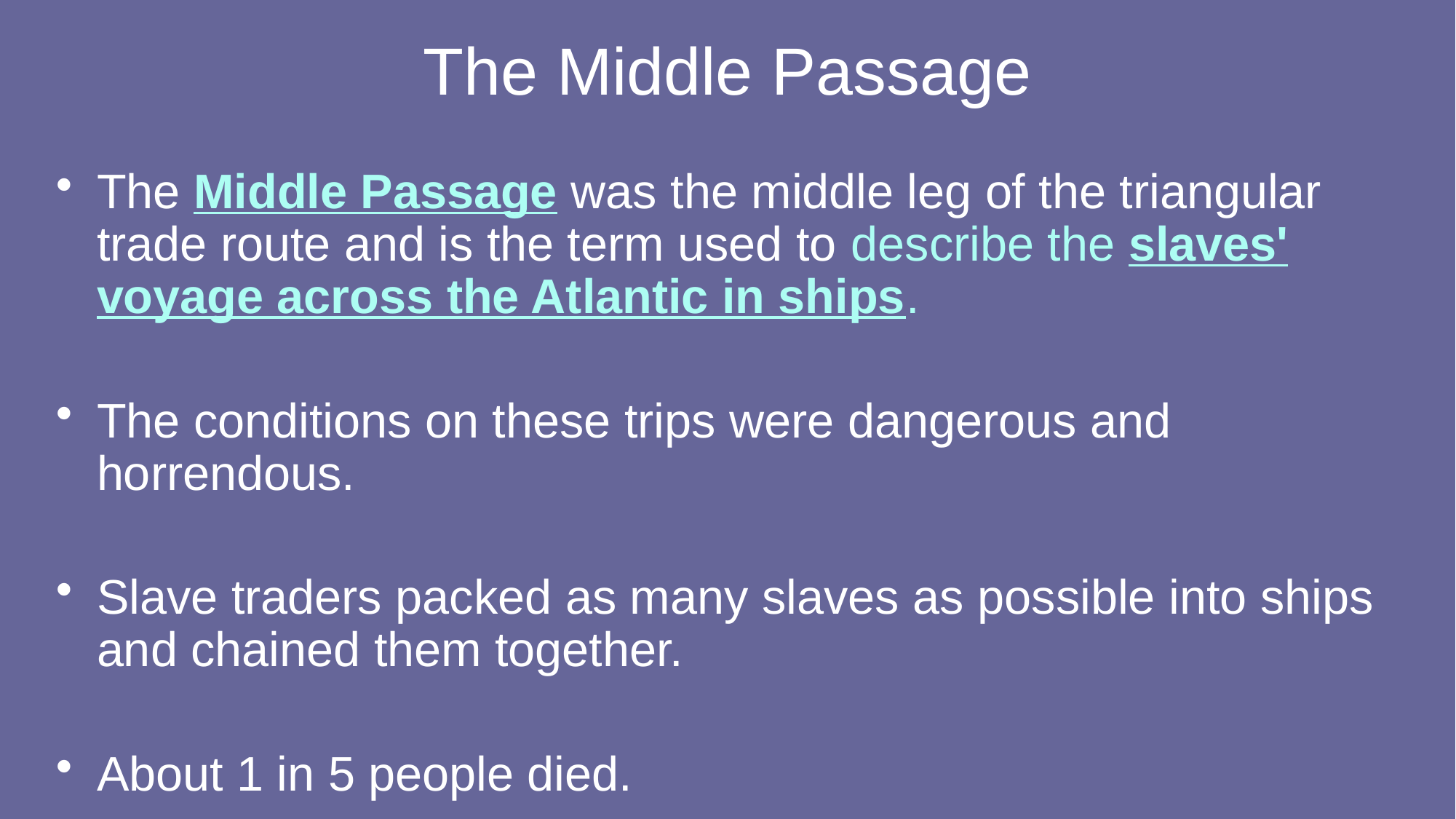

# The Middle Passage
The Middle Passage was the middle leg of the triangular trade route and is the term used to describe the slaves' voyage across the Atlantic in ships.

The conditions on these trips were dangerous and horrendous.

Slave traders packed as many slaves as possible into ships and chained them together.

About 1 in 5 people died.